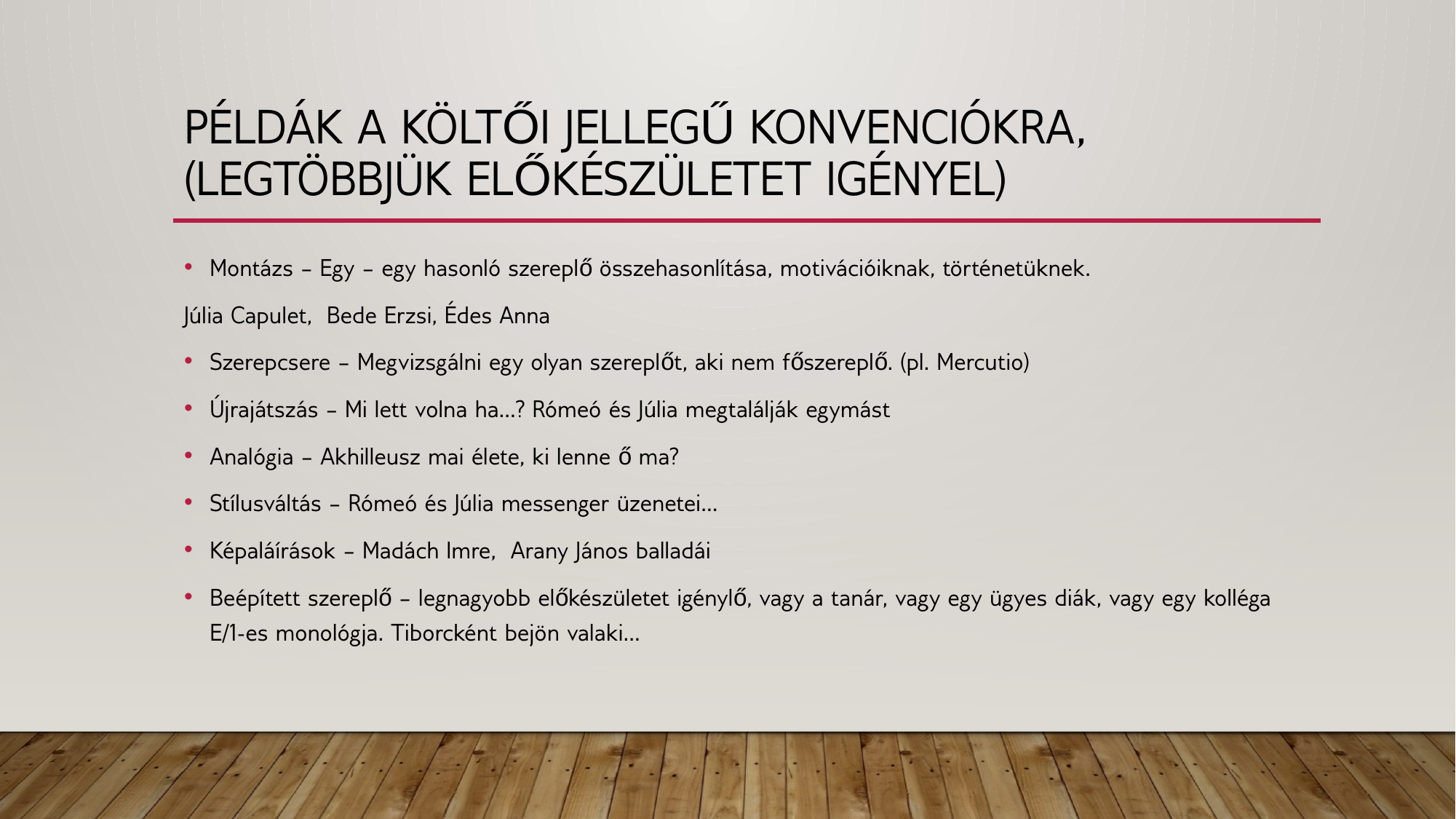

# Példák a költői jellegű konvenciókra, (legtöbbjük előkészületet igényel)
Montázs – Egy – egy hasonló szereplő összehasonlítása, motivációiknak, történetüknek.
Júlia Capulet,  Bede Erzsi, Édes Anna
Szerepcsere – Megvizsgálni egy olyan szereplőt, aki nem főszereplő. (pl. Mercutio)
Újrajátszás – Mi lett volna ha…? Rómeó és Júlia megtalálják egymást
Analógia – Akhilleusz mai élete, ki lenne ő ma?
Stílusváltás – Rómeó és Júlia messenger üzenetei…
Képaláírások – Madách Imre,  Arany János balladái
Beépített szereplő – legnagyobb előkészületet igénylő, vagy a tanár, vagy egy ügyes diák, vagy egy kolléga E/1-es monológja. Tiborcként bejön valaki…